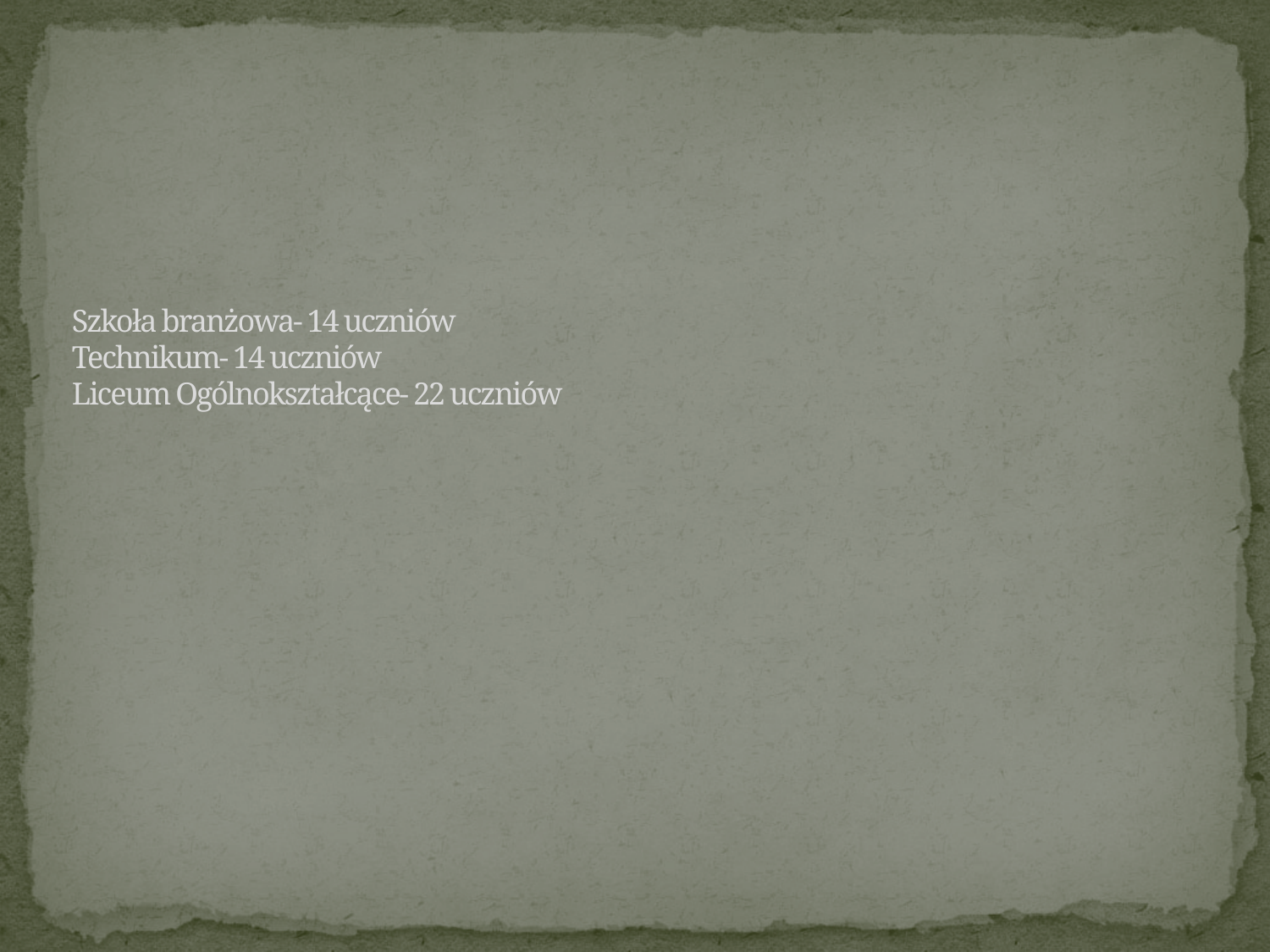

Szkoła branżowa- 14 uczniów
Technikum- 14 uczniów
Liceum Ogólnokształcące- 22 uczniów